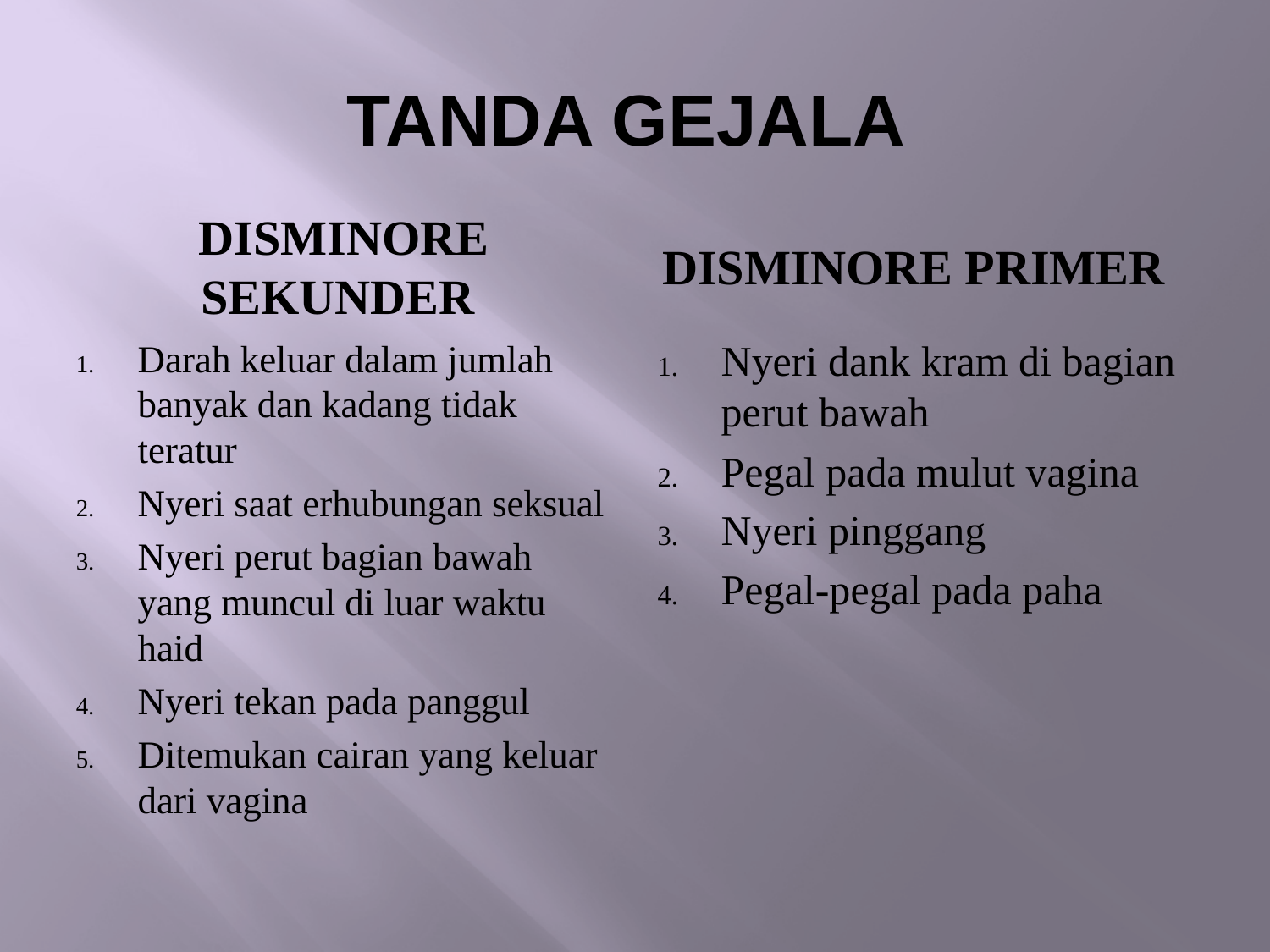

# TANDA GEJALA
Disminore sekunder
Disminore primer
Darah keluar dalam jumlah banyak dan kadang tidak teratur
Nyeri saat erhubungan seksual
Nyeri perut bagian bawah yang muncul di luar waktu haid
Nyeri tekan pada panggul
Ditemukan cairan yang keluar dari vagina

Nyeri dank kram di bagian perut bawah
Pegal pada mulut vagina
Nyeri pinggang
Pegal-pegal pada paha